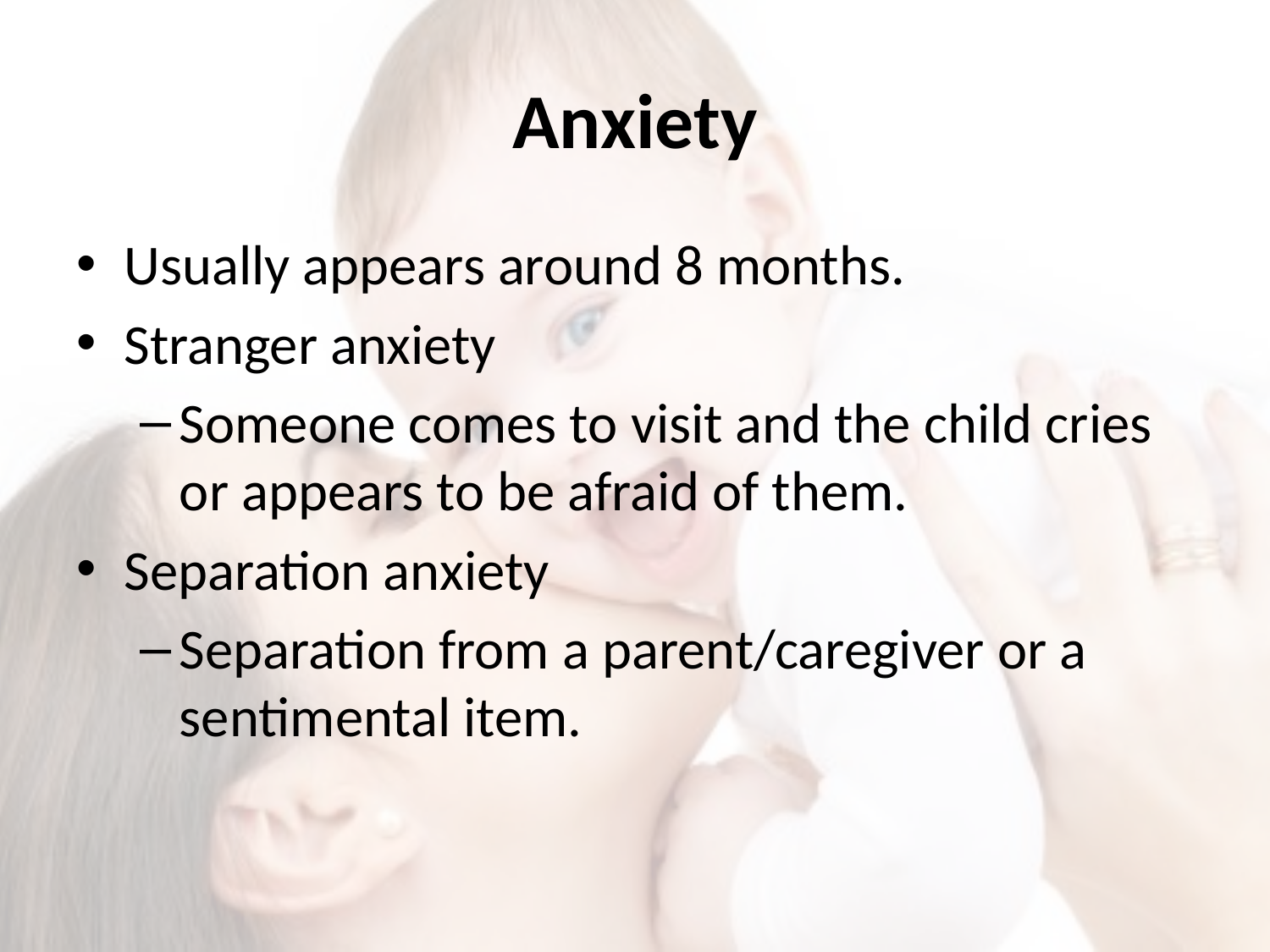

# Anxiety
Usually appears around 8 months.
Stranger anxiety
Someone comes to visit and the child cries or appears to be afraid of them.
Separation anxiety
Separation from a parent/caregiver or a sentimental item.